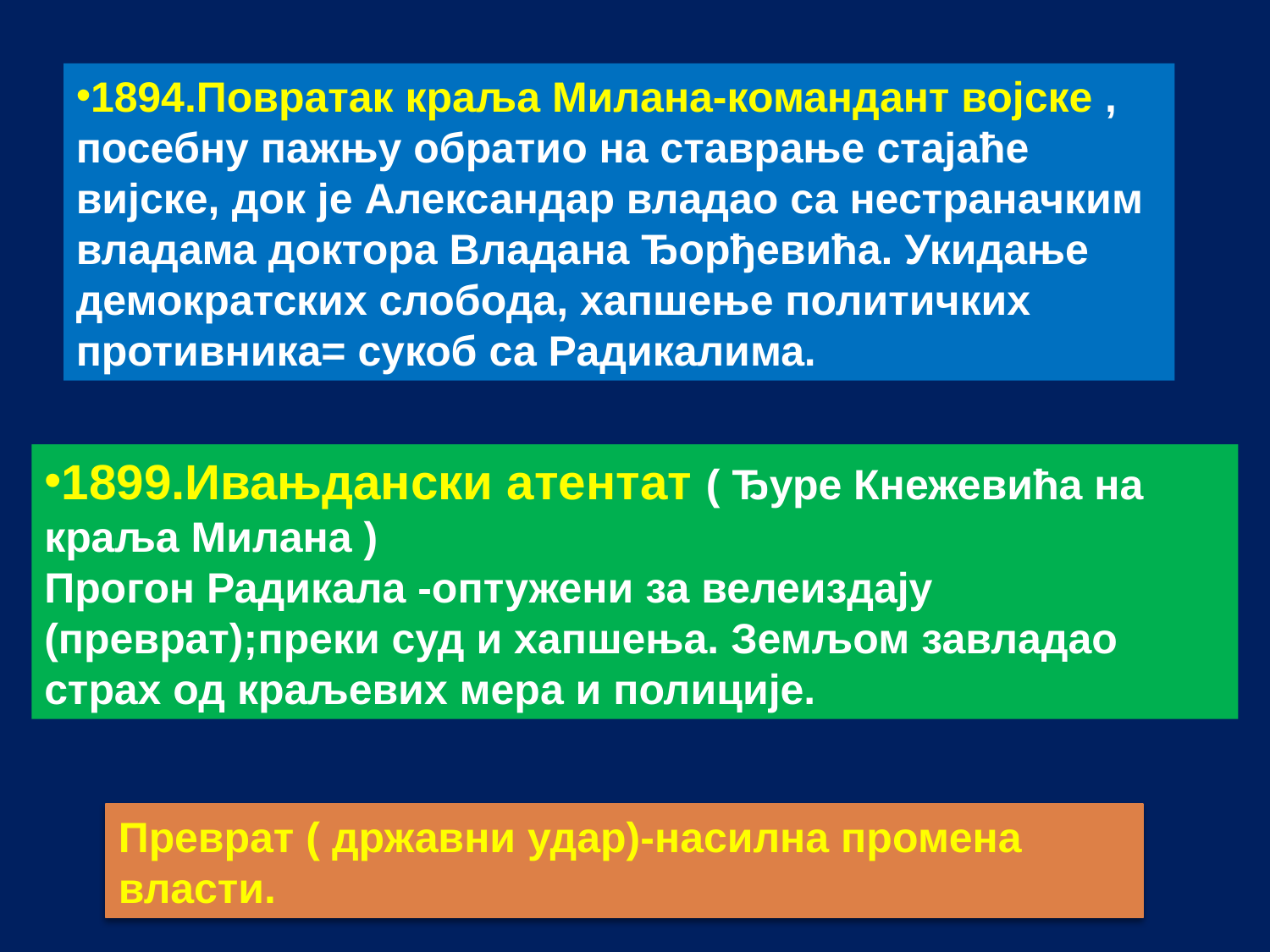

1894.Повратак краља Милана-командант војске , посебну пажњу обратио на ставрање стајаће вијске, док је Александар владао са нестраначким владама доктора Владана Ђорђевића. Укидање демократских слобода, хапшење политичких противника= сукоб са Радикалима.
1899.Ивањдански атентат ( Ђуре Кнежевића на краља Милана )
Прогон Радикала -оптужени за велеиздају (преврат);преки суд и хапшења. Земљом завладао страх од краљевих мера и полиције.
Преврат ( државни удар)-насилна промена власти.